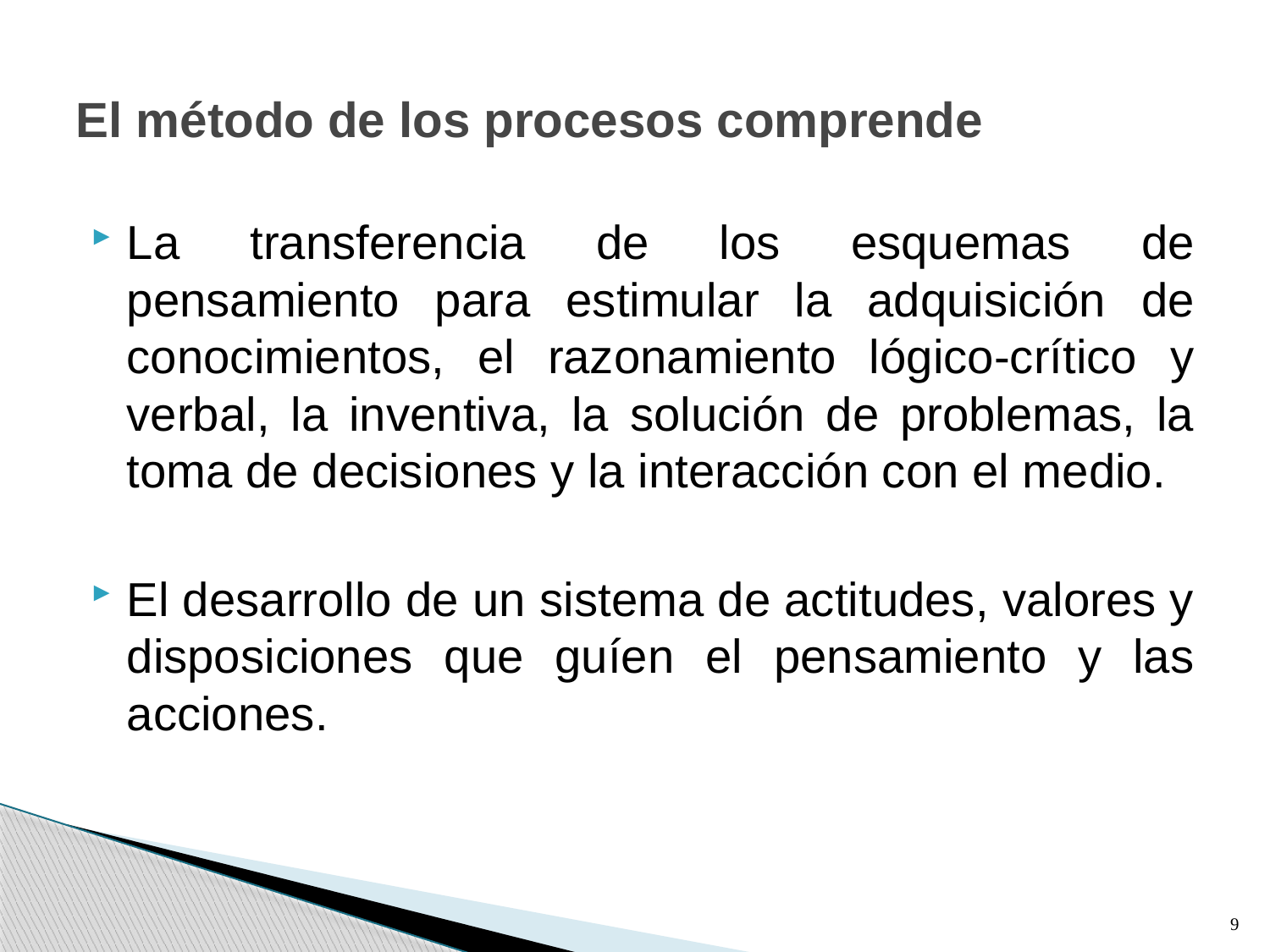

# El método de los procesos comprende
La transferencia de los esquemas de pensamiento para estimular la adquisición de conocimientos, el razonamiento lógico-crítico y verbal, la inventiva, la solución de problemas, la toma de decisiones y la interacción con el medio.

El desarrollo de un sistema de actitudes, valores y disposiciones que guíen el pensamiento y las acciones.

9